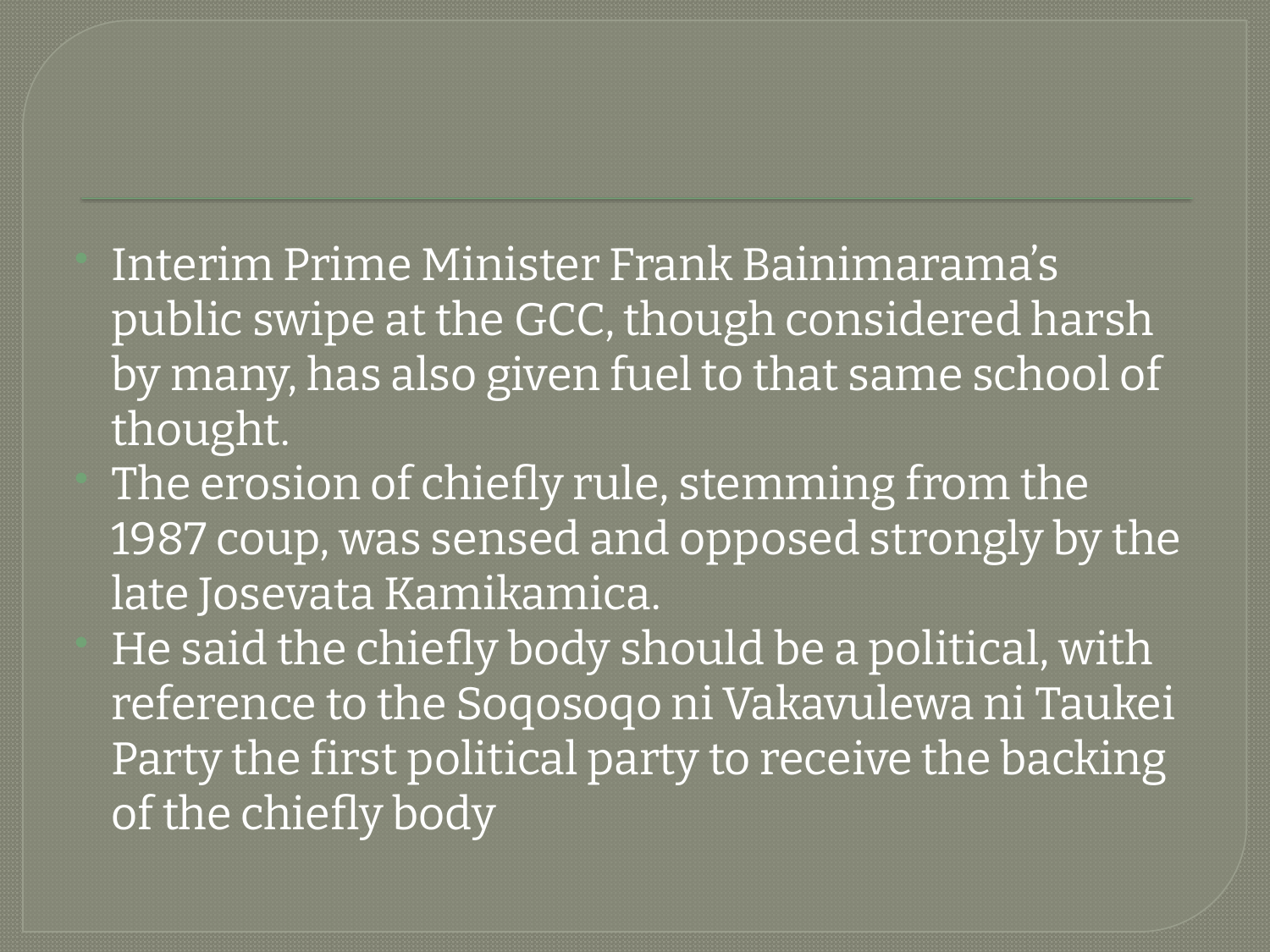

#
Interim Prime Minister Frank Bainimarama’s public swipe at the GCC, though considered harsh by many, has also given fuel to that same school of thought.
The erosion of chiefly rule, stemming from the 1987 coup, was sensed and opposed strongly by the late Josevata Kamikamica.
He said the chiefly body should be a political, with reference to the Soqosoqo ni Vakavulewa ni Taukei Party the first political party to receive the backing of the chiefly body